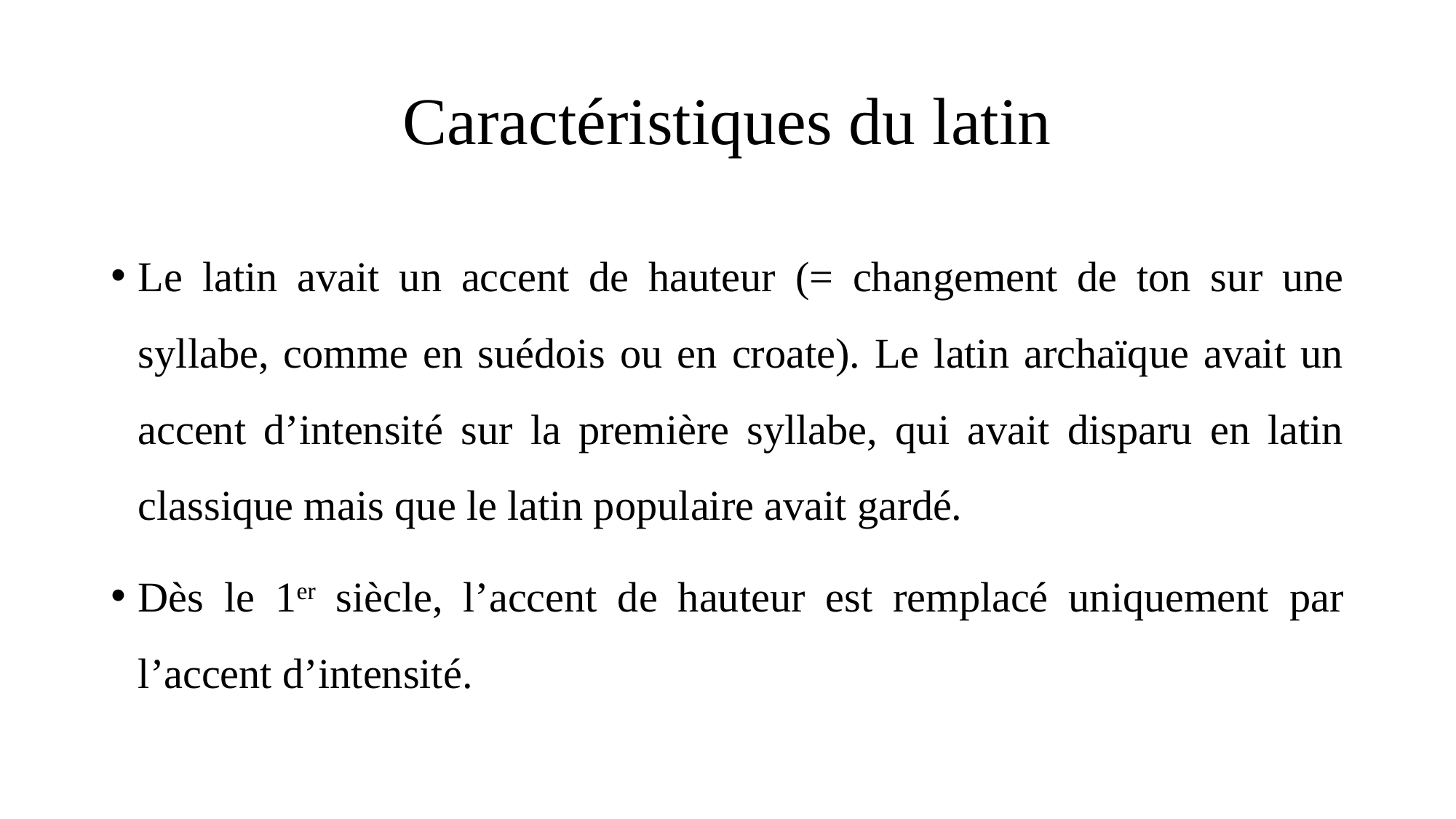

# Caractéristiques du latin
Le latin avait un accent de hauteur (= changement de ton sur une syllabe, comme en suédois ou en croate). Le latin archaïque avait un accent d’intensité sur la première syllabe, qui avait disparu en latin classique mais que le latin populaire avait gardé.
Dès le 1er siècle, l’accent de hauteur est remplacé uniquement par l’accent d’intensité.